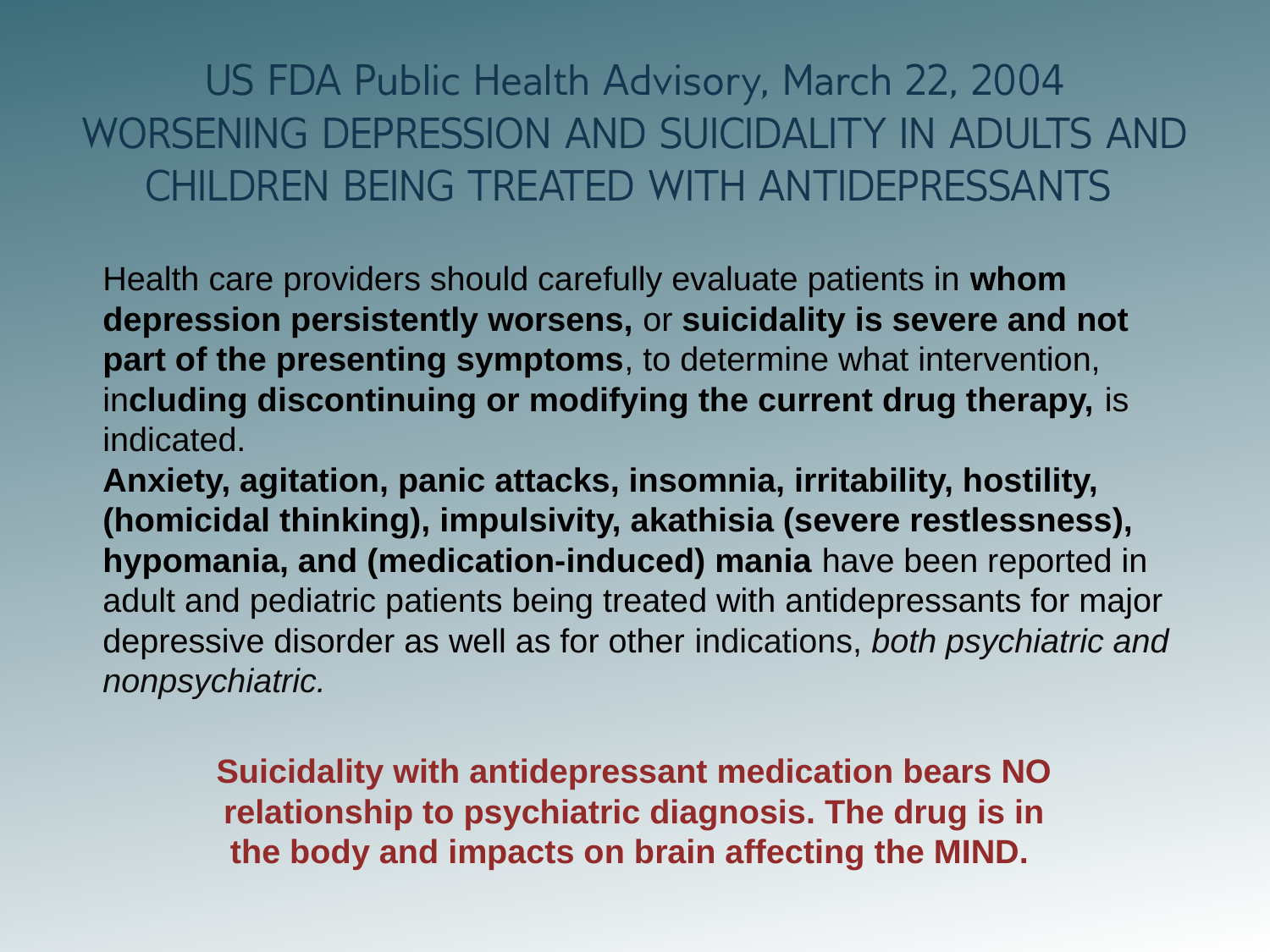

US FDA Public Health Advisory, March 22, 2004
WORSENING DEPRESSION AND SUICIDALITY IN ADULTS AND CHILDREN BEING TREATED WITH ANTIDEPRESSANTS
Health care providers should carefully evaluate patients in whom depression persistently worsens, or suicidality is severe and not part of the presenting symptoms, to determine what intervention, including discontinuing or modifying the current drug therapy, is indicated.
Anxiety, agitation, panic attacks, insomnia, irritability, hostility, (homicidal thinking), impulsivity, akathisia (severe restlessness), hypomania, and (medication-induced) mania have been reported in adult and pediatric patients being treated with antidepressants for major depressive disorder as well as for other indications, both psychiatric and nonpsychiatric.

Suicidality with antidepressant medication bears NO
relationship to psychiatric diagnosis. The drug is in
the body and impacts on brain affecting the MIND.